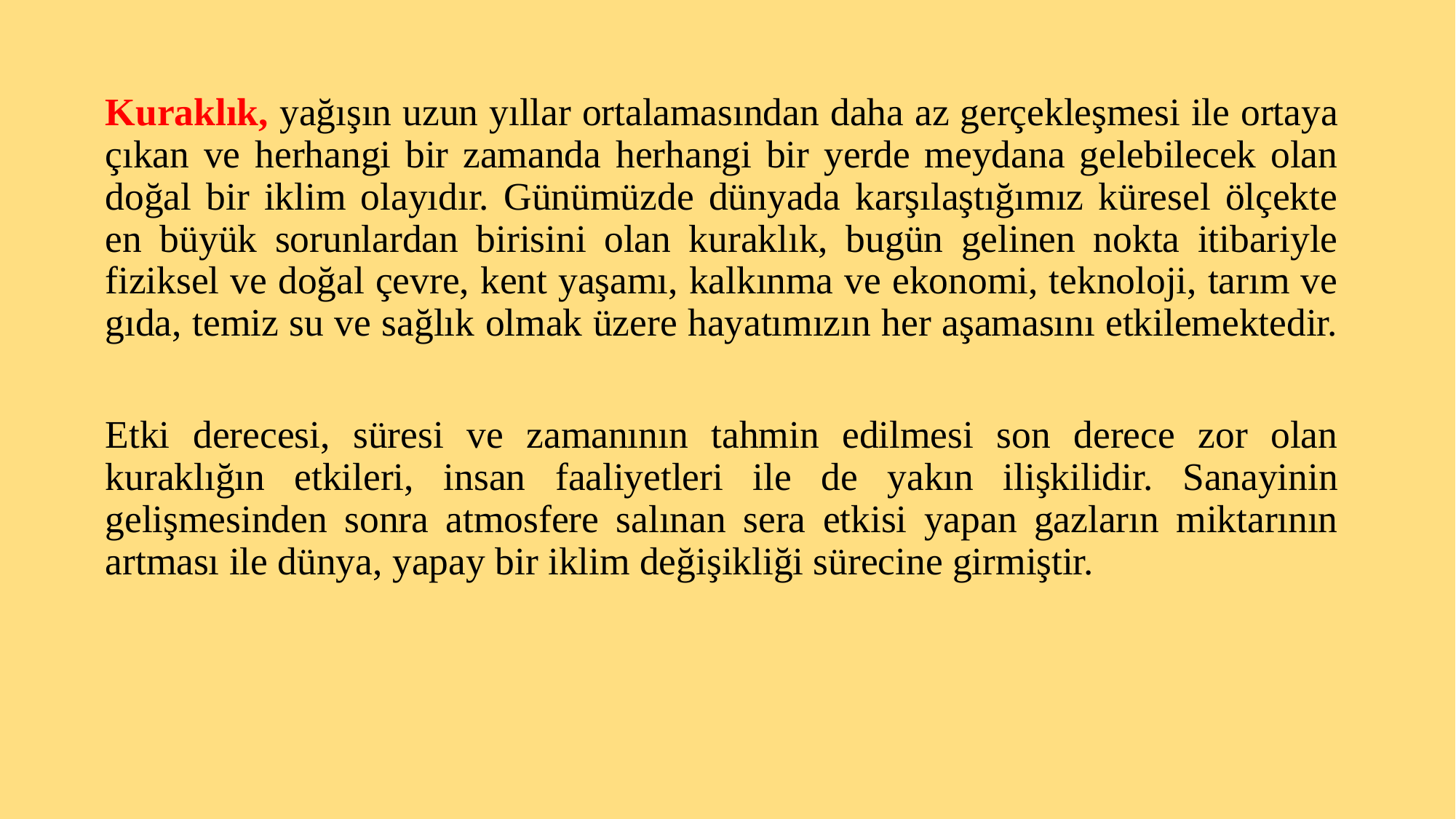

Kuraklık, yağışın uzun yıllar ortalamasından daha az gerçekleşmesi ile ortaya çıkan ve herhangi bir zamanda herhangi bir yerde meydana gelebilecek olan doğal bir iklim olayıdır. Günümüzde dünyada karşılaştığımız küresel ölçekte en büyük sorunlardan birisini olan kuraklık, bugün gelinen nokta itibariyle fiziksel ve doğal çevre, kent yaşamı, kalkınma ve ekonomi, teknoloji, tarım ve gıda, temiz su ve sağlık olmak üzere hayatımızın her aşamasını etkilemektedir.

Etki derecesi, süresi ve zamanının tahmin edilmesi son derece zor olan kuraklığın etkileri, insan faaliyetleri ile de yakın ilişkilidir. Sanayinin gelişmesinden sonra atmosfere salınan sera etkisi yapan gazların miktarının artması ile dünya, yapay bir iklim değişikliği sürecine girmiştir.